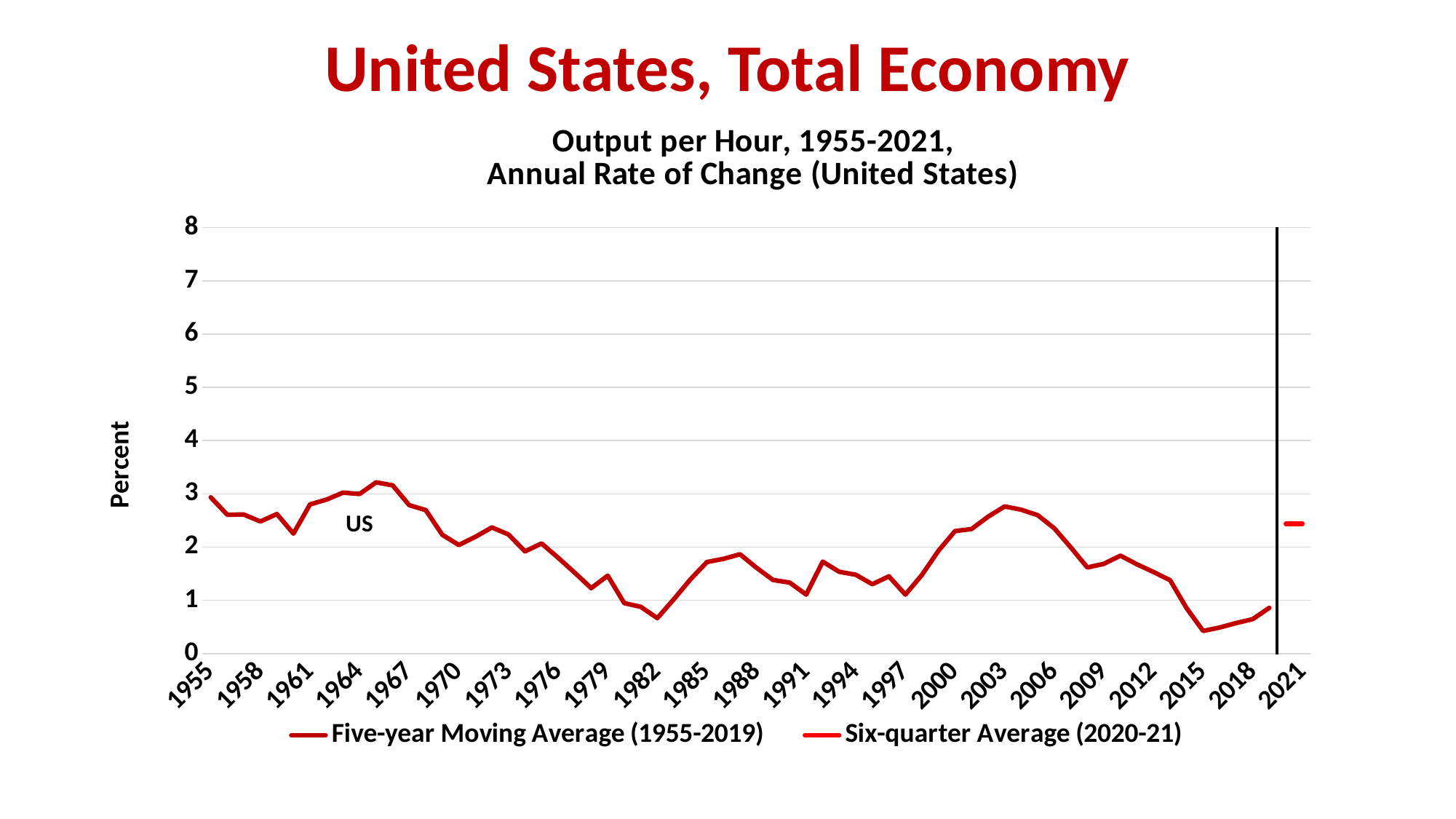

# United States, Total Economy

### Chart: Output per Hour, 1955-2021,
Annual Rate of Change (United States)

| Category |  |  |
|---|---|---|
| 1955 | 2.9349810842317825 | None |
| 1956 | 2.607625246817423 | None |
| 1957 | 2.611144136824739 | None |
| 1958 | 2.4799897582419543 | None |
| 1959 | 2.620238319331807 | None |
| 1960 | 2.252963423614127 | None |
| 1961 | 2.8010118279967164 | None |
| 1962 | 2.8919188830182403 | None |
| 1963 | 3.0219340487496216 | None |
| 1964 | 2.996581291547168 | None |
| 1965 | 3.215764940028303 | None |
| 1966 | 3.1593399665932056 | None |
| 1967 | 2.786900622663142 | None |
| 1968 | 2.6943704878508226 | None |
| 1969 | 2.2306575755239555 | None |
| 1970 | 2.0397358525499314 | None |
| 1971 | 2.192208775805249 | None |
| 1972 | 2.3687780733371016 | None |
| 1973 | 2.236832861879037 | None |
| 1974 | 1.9193054906943345 | None |
| 1975 | 2.0674229745710853 | None |
| 1976 | 1.7994443606921737 | None |
| 1977 | 1.5196705741923264 | None |
| 1978 | 1.2294591671755666 | None |
| 1979 | 1.4626673836461772 | None |
| 1980 | 0.9477116103122365 | None |
| 1981 | 0.8775449424242024 | None |
| 1982 | 0.6659976546219464 | None |
| 1983 | 1.0205275371919362 | None |
| 1984 | 1.393152184996199 | None |
| 1985 | 1.7187047251098917 | None |
| 1986 | 1.7791870601022641 | None |
| 1987 | 1.8650219677875914 | None |
| 1988 | 1.610841882029013 | None |
| 1989 | 1.3815459400152723 | None |
| 1990 | 1.3336690104632016 | None |
| 1991 | 1.1076035715002823 | None |
| 1992 | 1.7264473297561946 | None |
| 1993 | 1.5356018609333721 | None |
| 1994 | 1.4802732284485351 | None |
| 1995 | 1.30250045744149 | None |
| 1996 | 1.4504786509484846 | None |
| 1997 | 1.108154408634549 | None |
| 1998 | 1.4768216662315492 | None |
| 1999 | 1.93115527943296 | None |
| 2000 | 2.3000943663642666 | None |
| 2001 | 2.3386486177865384 | None |
| 2002 | 2.5705011619591267 | None |
| 2003 | 2.7628780569804237 | None |
| 2004 | 2.7012404007209163 | None |
| 2005 | 2.599383041320767 | None |
| 2006 | 2.351844050851812 | None |
| 2007 | 1.9929713780864649 | None |
| 2008 | 1.6170109997815558 | None |
| 2009 | 1.6848060066914812 | None |
| 2010 | 1.8391173628647657 | None |
| 2011 | 1.675287844797694 | None |
| 2012 | 1.531878779438774 | None |
| 2013 | 1.3775048233426515 | None |
| 2014 | 0.8530084355453955 | None |
| 2015 | 0.4249501429955558 | None |
| 2016 | 0.4896171160144404 | None |
| 2017 | 0.5733321303469453 | None |
| 2018 | 0.6469420559081536 | None |
| 2019 | 0.8591891205074683 | None |
| 2020 | None | 2.4380212387285223 |
| 2021 | None | 2.4380212387285223 |